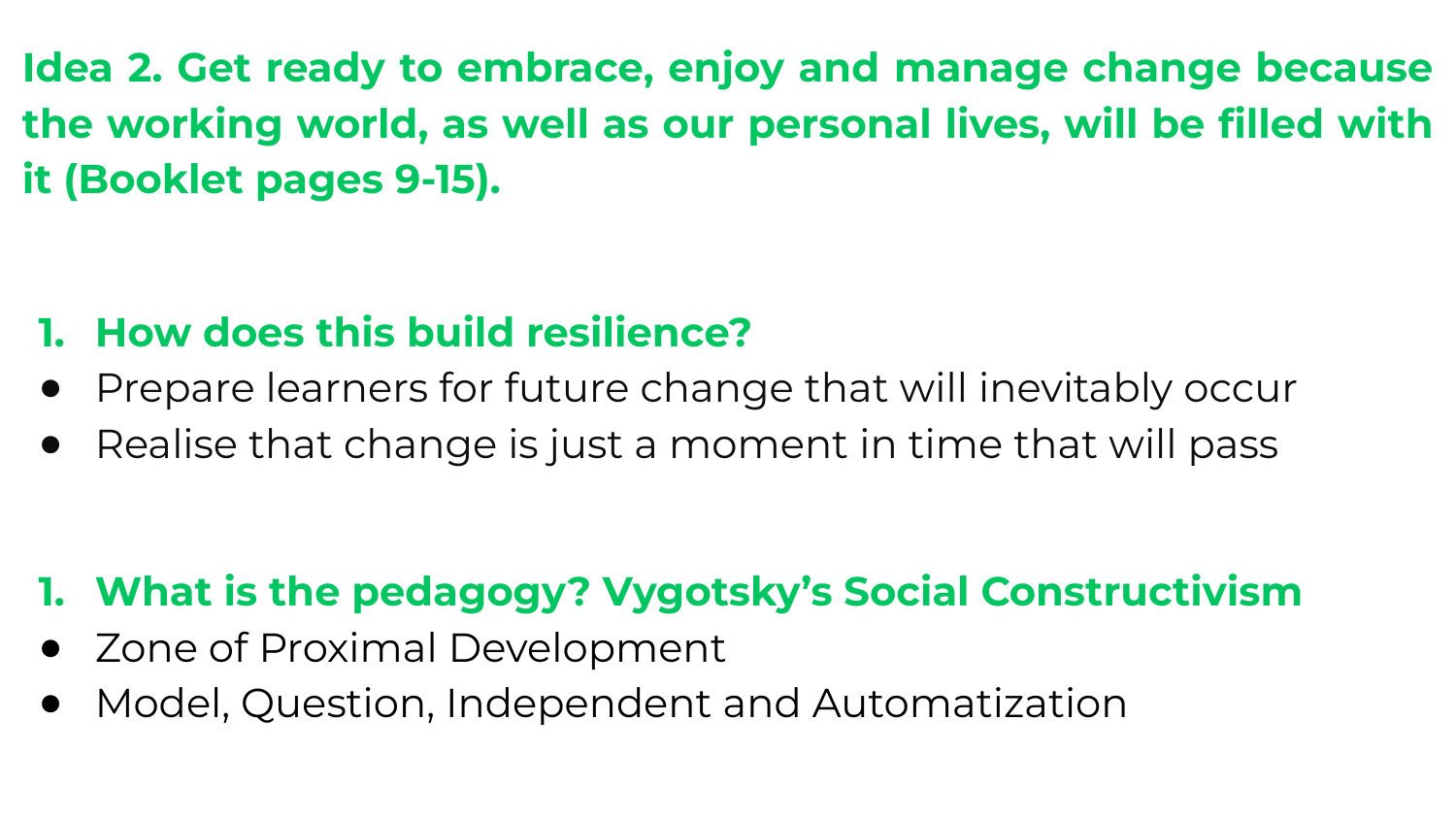

Idea 2. Get ready to embrace, enjoy and manage change because the working world, as well as our personal lives, will be filled with it (Booklet pages 9-15).

How does this build resilience?
Prepare learners for future change that will inevitably occur
Realise that change is just a moment in time that will pass

What is the pedagogy? Vygotsky’s Social Constructivism
Zone of Proximal Development
Model, Question, Independent and Automatization